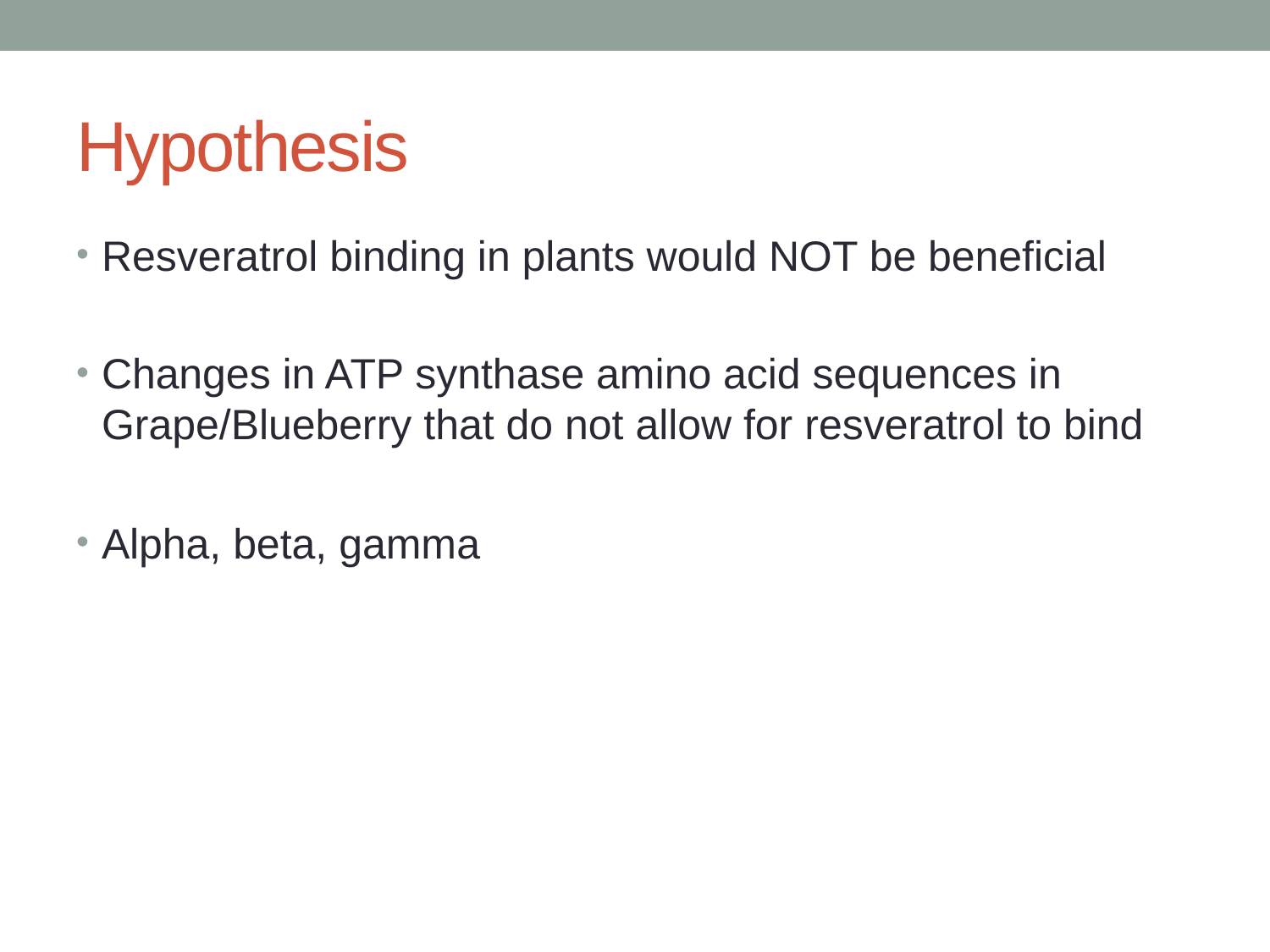

# Hypothesis
Resveratrol binding in plants would NOT be beneficial

Changes in ATP synthase amino acid sequences in Grape/Blueberry that do not allow for resveratrol to bind

Alpha, beta, gamma